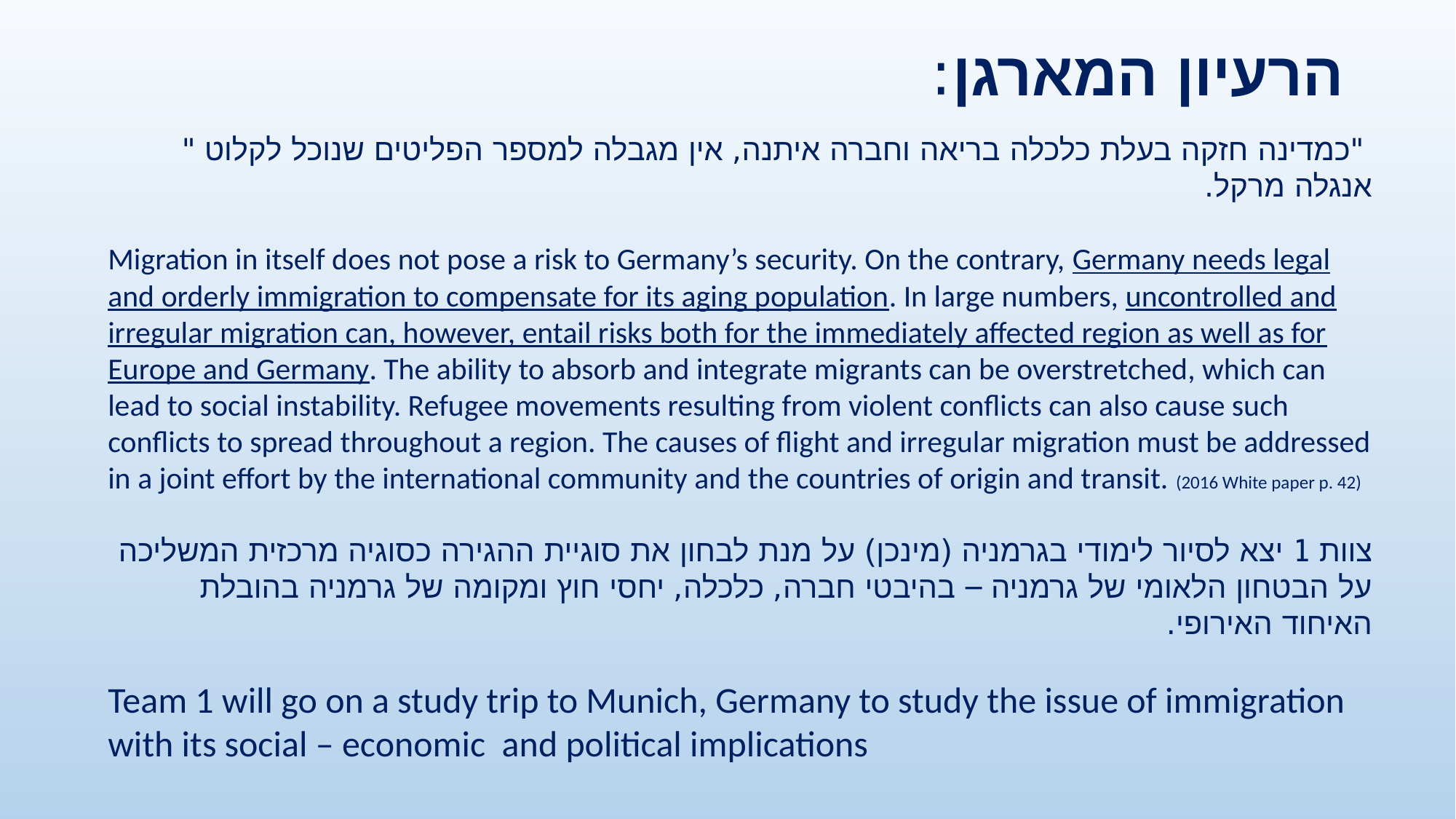

הרעיון המארגן:
 "כמדינה חזקה בעלת כלכלה בריאה וחברה איתנה, אין מגבלה למספר הפליטים שנוכל לקלוט " אנגלה מרקל.

Migration in itself does not pose a risk to Germany’s security. On the contrary, Germany needs legal and orderly immigration to compensate for its aging population. In large numbers, uncontrolled and irregular migration can, however, entail risks both for the immediately affected region as well as for Europe and Germany. The ability to absorb and integrate migrants can be overstretched, which can lead to social instability. Refugee movements resulting from violent conflicts can also cause such conflicts to spread throughout a region. The causes of flight and irregular migration must be addressed in a joint effort by the international community and the countries of origin and transit. (2016 White paper p. 42)

צוות 1 יצא לסיור לימודי בגרמניה (מינכן) על מנת לבחון את סוגיית ההגירה כסוגיה מרכזית המשליכה על הבטחון הלאומי של גרמניה – בהיבטי חברה, כלכלה, יחסי חוץ ומקומה של גרמניה בהובלת האיחוד האירופי.

Team 1 will go on a study trip to Munich, Germany to study the issue of immigration with its social – economic  and political implications